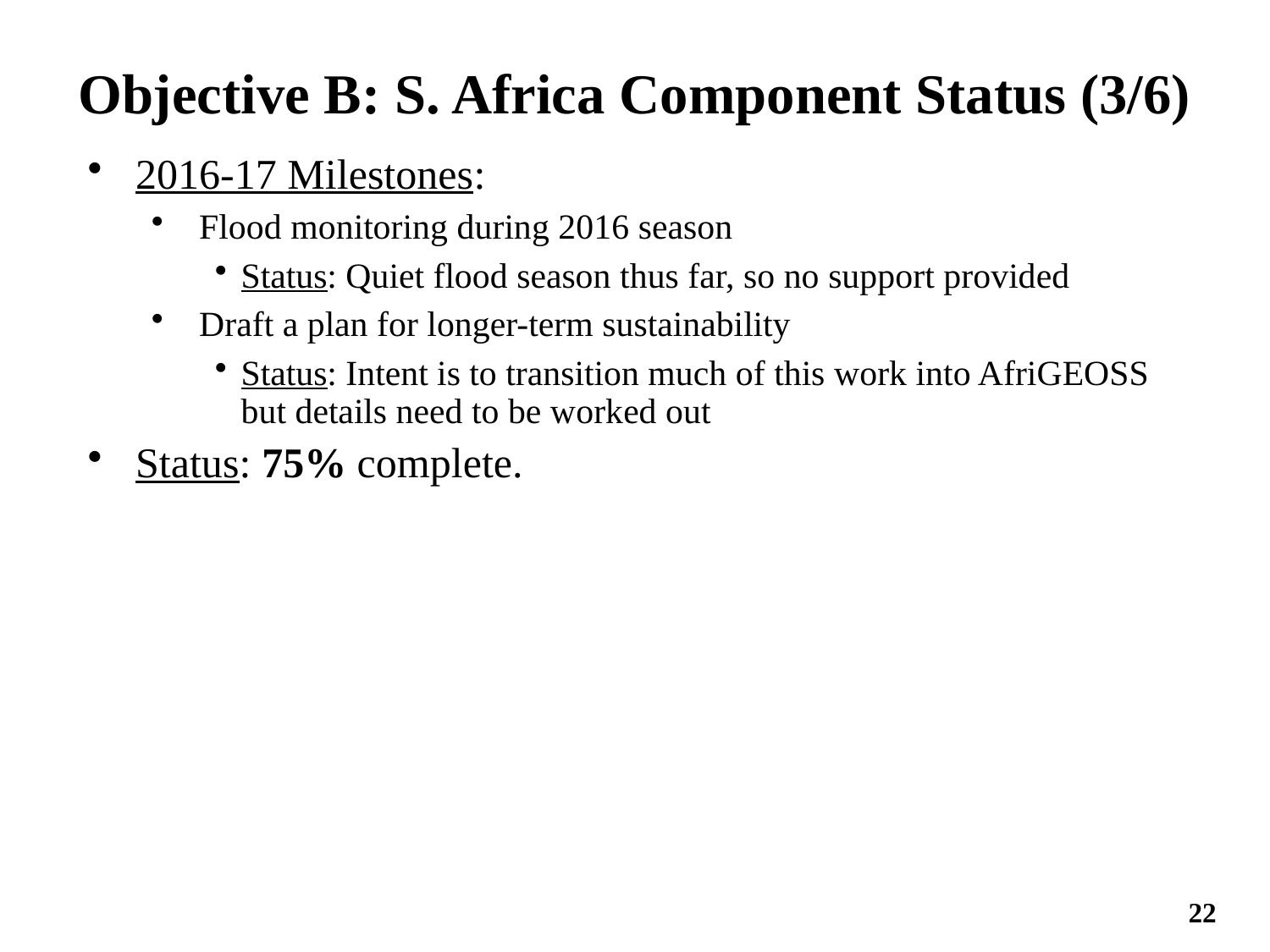

# Objective B: S. Africa Component Status (3/6)
2016-17 Milestones:
Flood monitoring during 2016 season
Status: Quiet flood season thus far, so no support provided
Draft a plan for longer-term sustainability
Status: Intent is to transition much of this work into AfriGEOSS but details need to be worked out
Status: 75% complete.
22